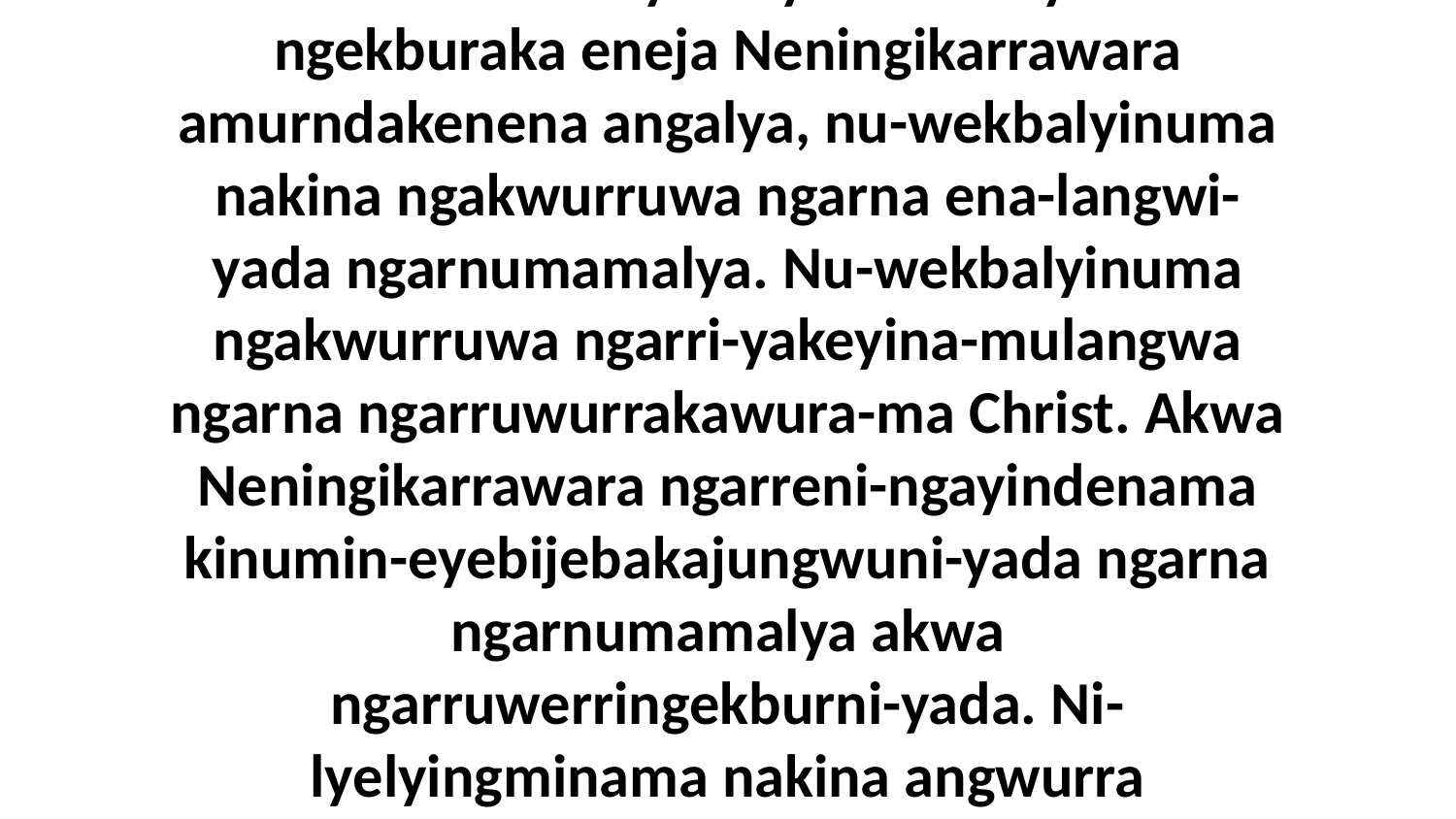

4 Arakburakba-kiya-wiya nara-wiya kini-ngekburaka eneja Neningikarrawara amurndakenena angalya, nu-wekbalyinuma nakina ngakwurruwa ngarna ena-langwi-yada ngarnumamalya. Nu-wekbalyinuma ngakwurruwa ngarri-yakeyina-mulangwa ngarna ngarruwurrakawura-ma Christ. Akwa Neningikarrawara ngarreni-ngayindenama kinumin-eyebijebakajungwuni-yada ngarna ngarnumamalya akwa ngarruwerringekburni-yada. Ni-lyelyingminama nakina angwurra ngakwurruwa ngarnumamalya.